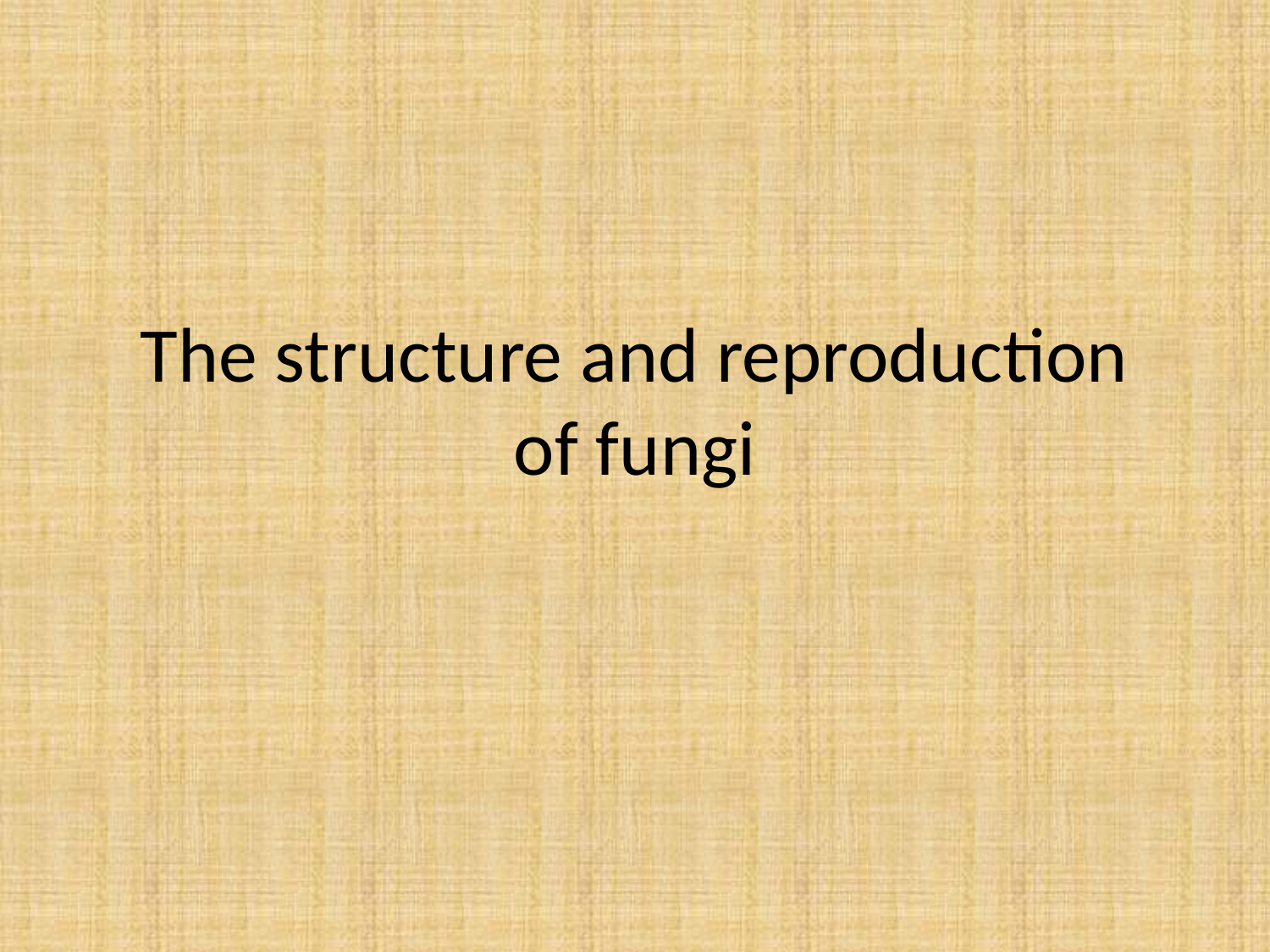

# The structure and reproduction of fungi